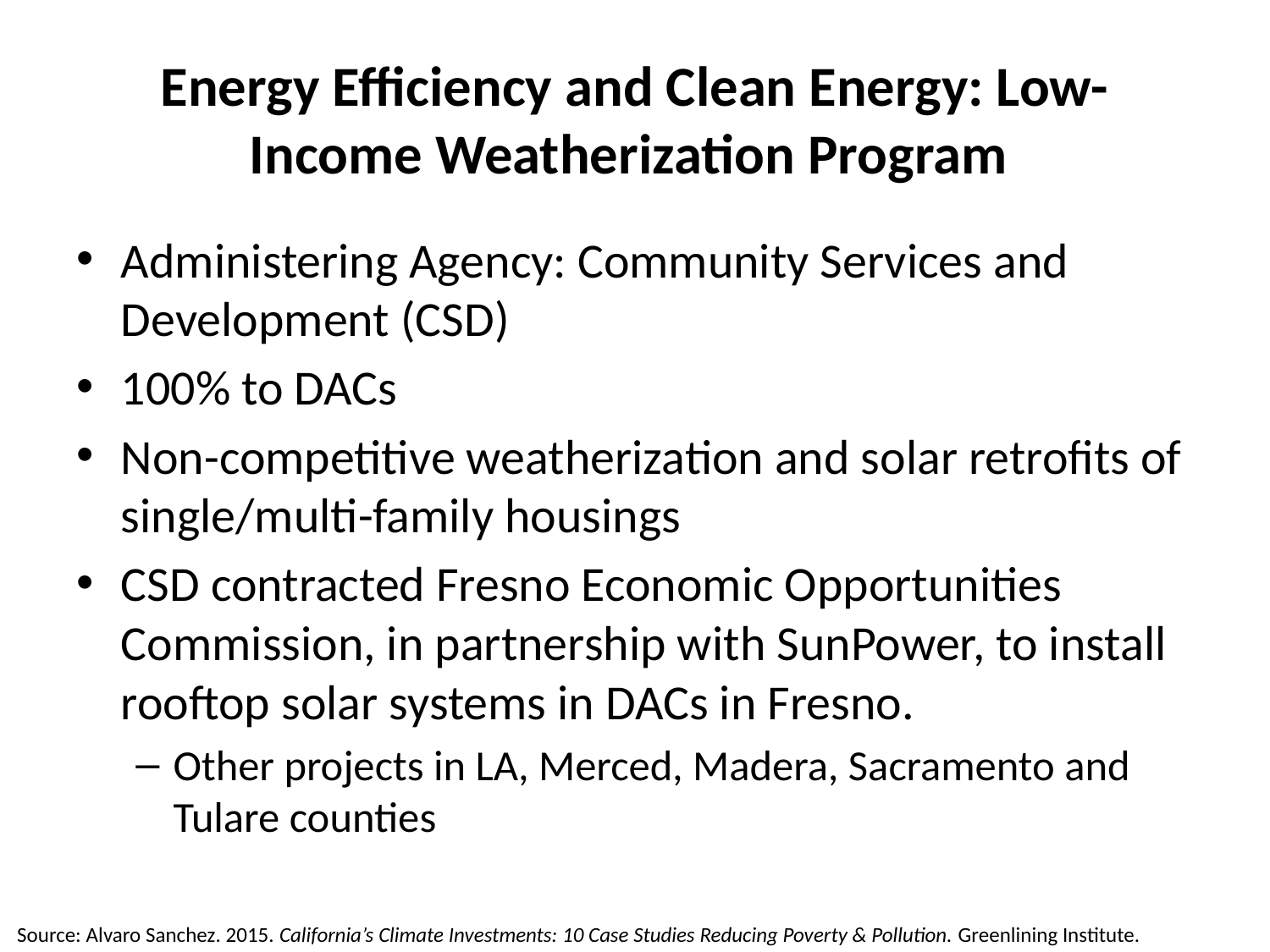

# Energy Efficiency and Clean Energy: Low-Income Weatherization Program
Administering Agency: Community Services and Development (CSD)
100% to DACs
Non-competitive weatherization and solar retrofits of single/multi-family housings
CSD contracted Fresno Economic Opportunities Commission, in partnership with SunPower, to install rooftop solar systems in DACs in Fresno.
Other projects in LA, Merced, Madera, Sacramento and Tulare counties
Source: Alvaro Sanchez. 2015. California’s Climate Investments: 10 Case Studies Reducing Poverty & Pollution. Greenlining Institute.